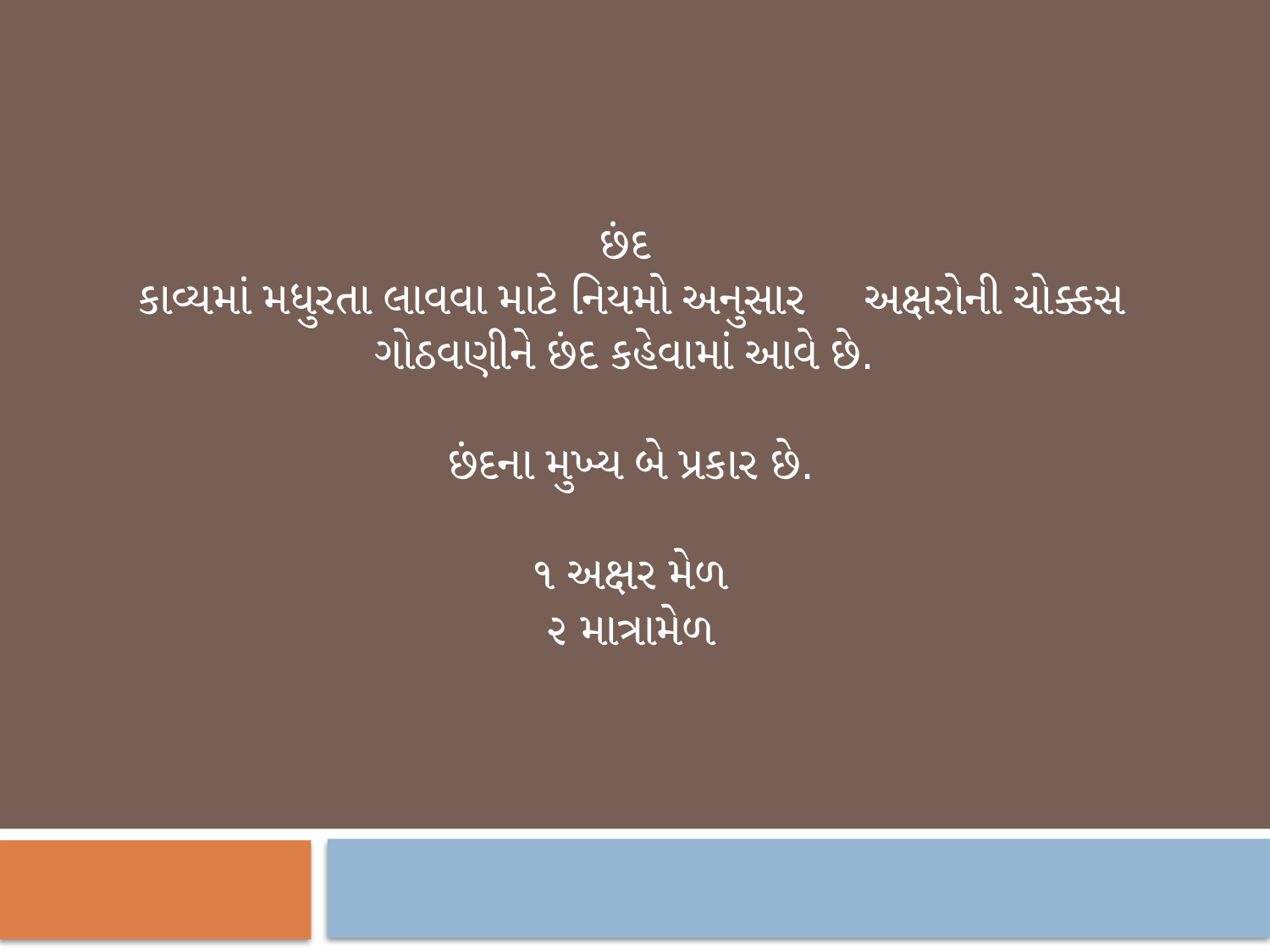

છંદ
 કાવ્યમાં મધુરતા લાવવા માટે નિયમો અનુસાર     અક્ષરોની ચોક્કસ ગોઠવણીને છંદ કહેવામાં આવે છે.
 છંદના મુખ્ય બે પ્રકાર છે.
 ૧ અક્ષર મેળ
 ૨ માત્રામેળ
#